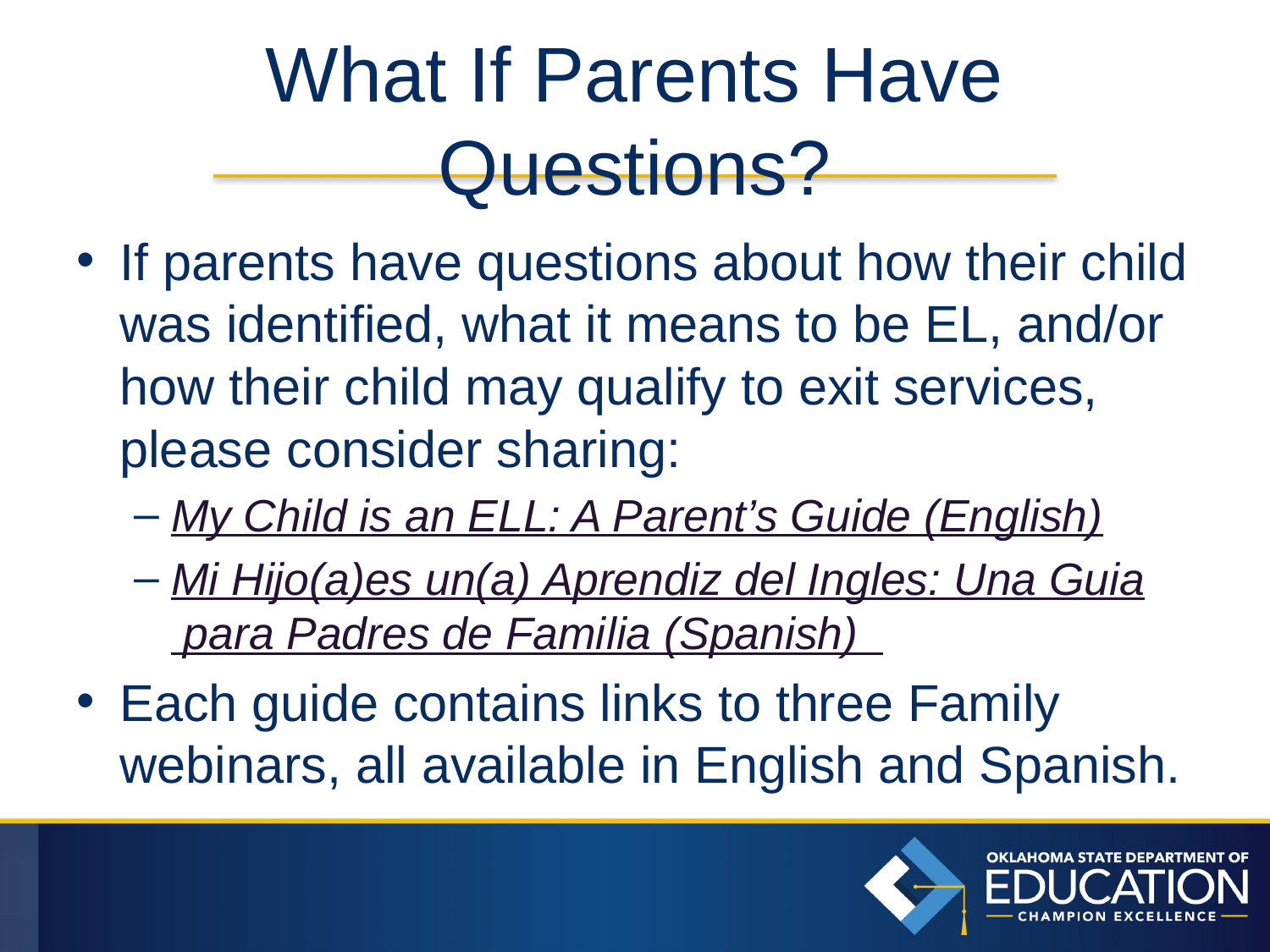

# What If Parents Have Questions?
If parents have questions about how their child was identified, what it means to be EL, and/or how their child may qualify to exit services, please consider sharing:
My Child is an ELL: A Parent’s Guide (English)
Mi Hijo(a)es un(a) Aprendiz del Ingles: Una Guia para Padres de Familia (Spanish)
Each guide contains links to three Family webinars, all available in English and Spanish.